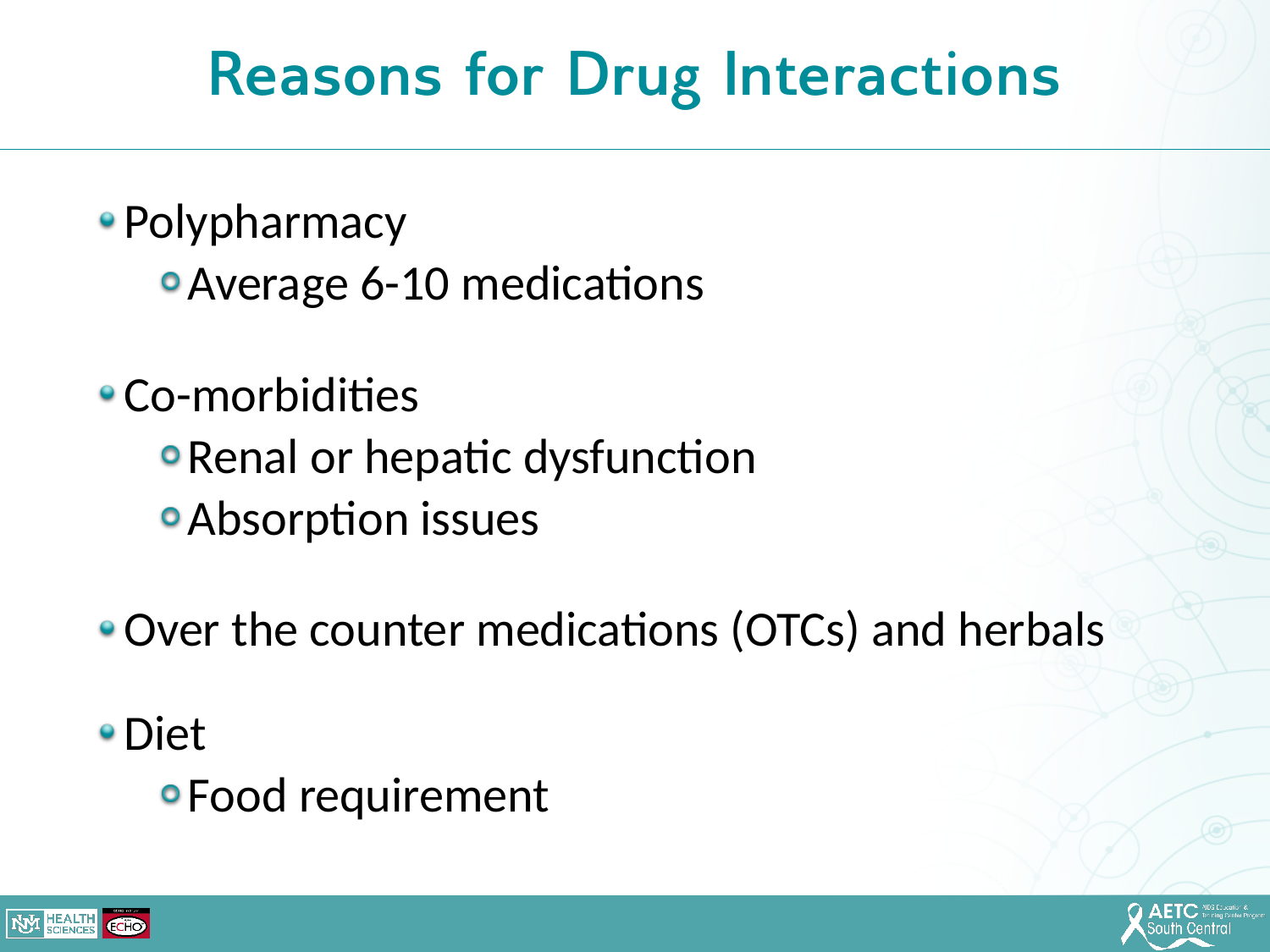

Reasons for Drug Interactions
Polypharmacy
Average 6-10 medications

Co-morbidities
Renal or hepatic dysfunction
Absorption issues

Over the counter medications (OTCs) and herbals

Diet
Food requirement

https://clinicalinfo.hiv.gov/en/guidelines/adult-and-adolescent-arv/overview?view=full